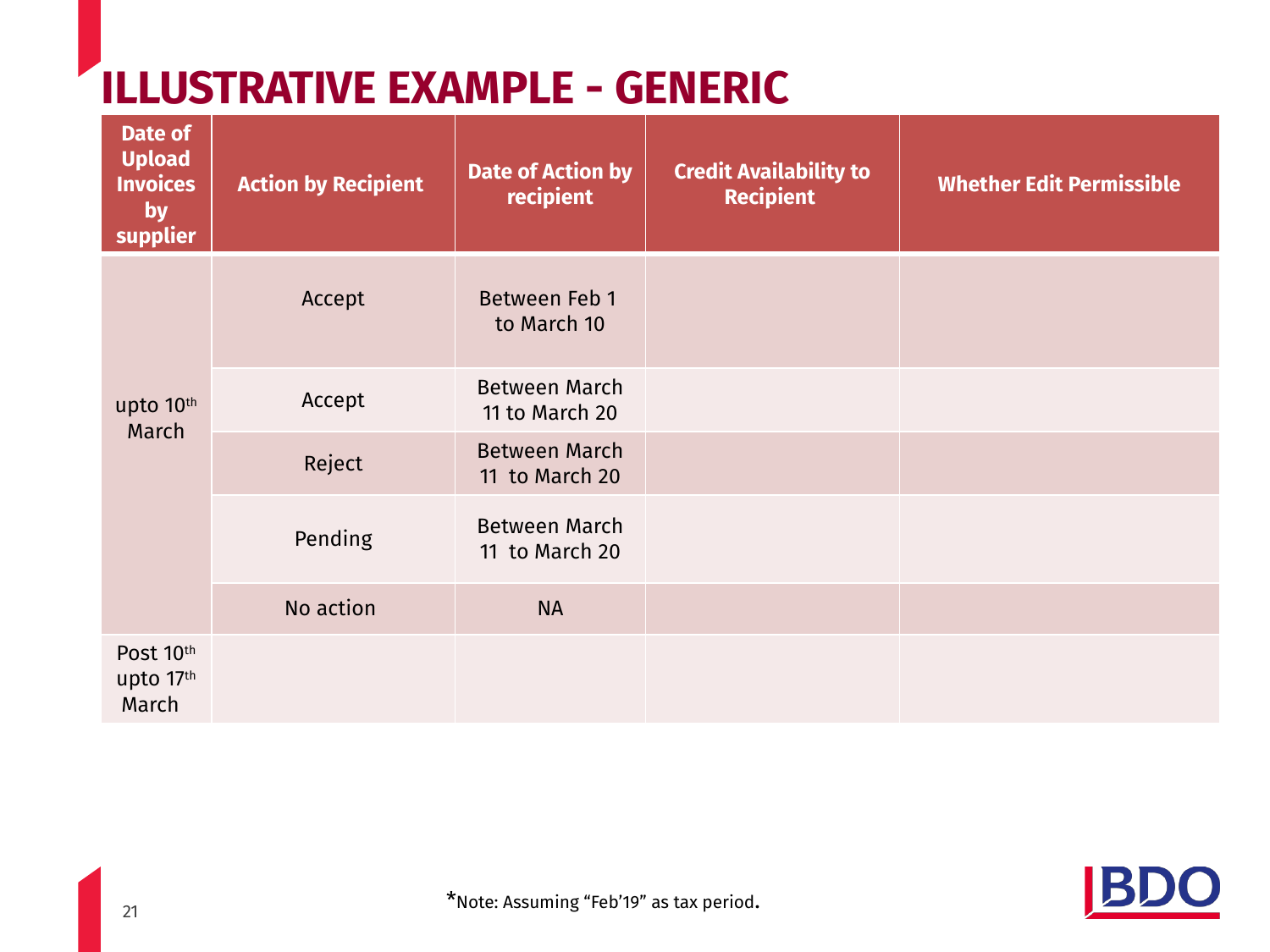

# ILLUSTRATIVE EXAMPLE - GENERIC
| Date of Upload Invoices by supplier | Action by Recipient | Date of Action by recipient | Credit Availability to Recipient | Whether Edit Permissible |
| --- | --- | --- | --- | --- |
| upto 10th March | Accept | Between Feb 1 to March 10 |  |  |
|  | Accept | Between March 11 to March 20 |  |  |
|  | Reject | Between March 11 to March 20 |  |  |
|  | Pending | Between March 11 to March 20 |  |  |
|  | No action | NA |  |  |
| Post 10th upto 17th March |  |  |  |  |
*Note: Assuming “Feb’19” as tax period.
21